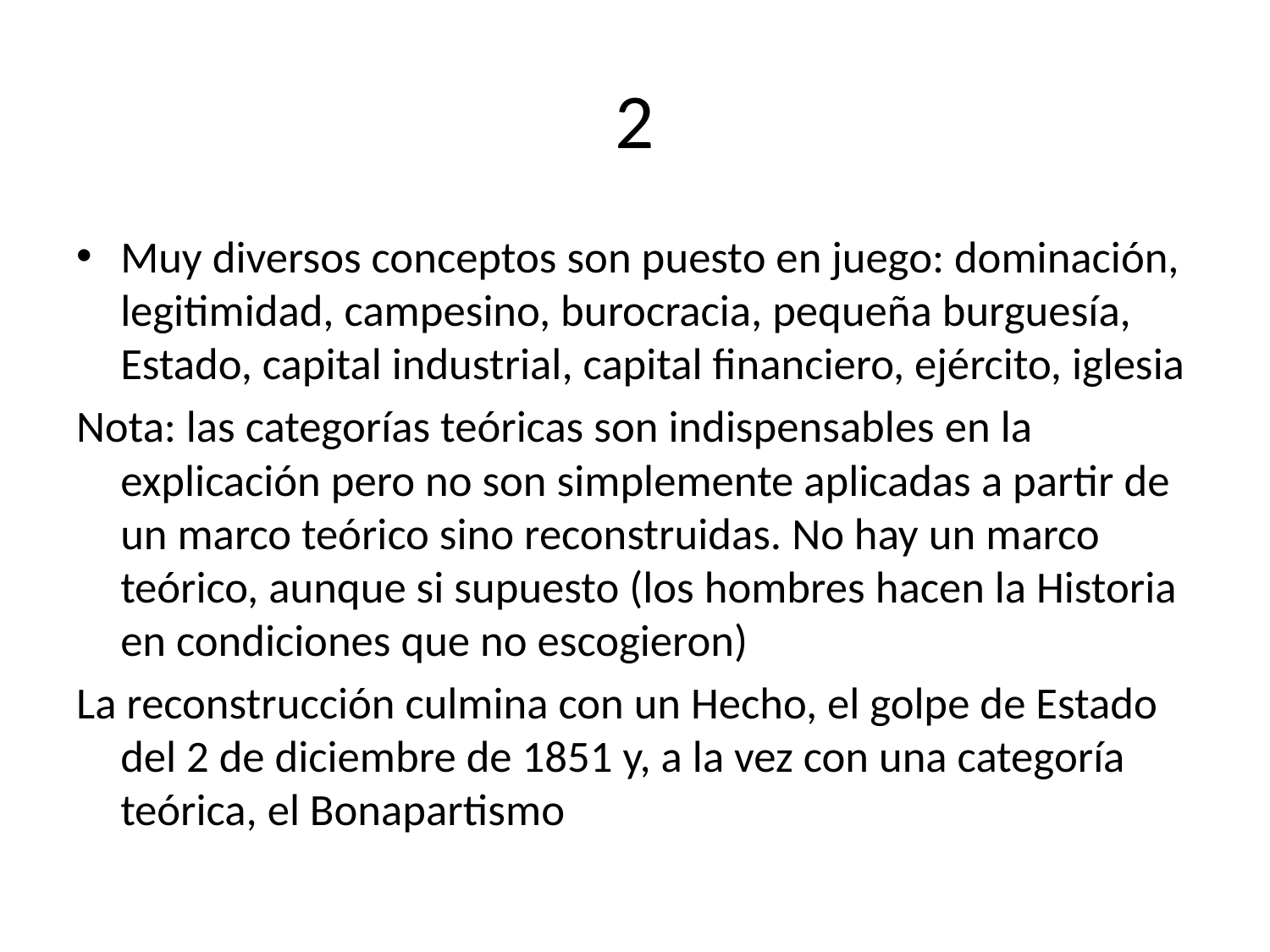

# 2
Muy diversos conceptos son puesto en juego: dominación, legitimidad, campesino, burocracia, pequeña burguesía, Estado, capital industrial, capital financiero, ejército, iglesia
Nota: las categorías teóricas son indispensables en la explicación pero no son simplemente aplicadas a partir de un marco teórico sino reconstruidas. No hay un marco teórico, aunque si supuesto (los hombres hacen la Historia en condiciones que no escogieron)
La reconstrucción culmina con un Hecho, el golpe de Estado del 2 de diciembre de 1851 y, a la vez con una categoría teórica, el Bonapartismo